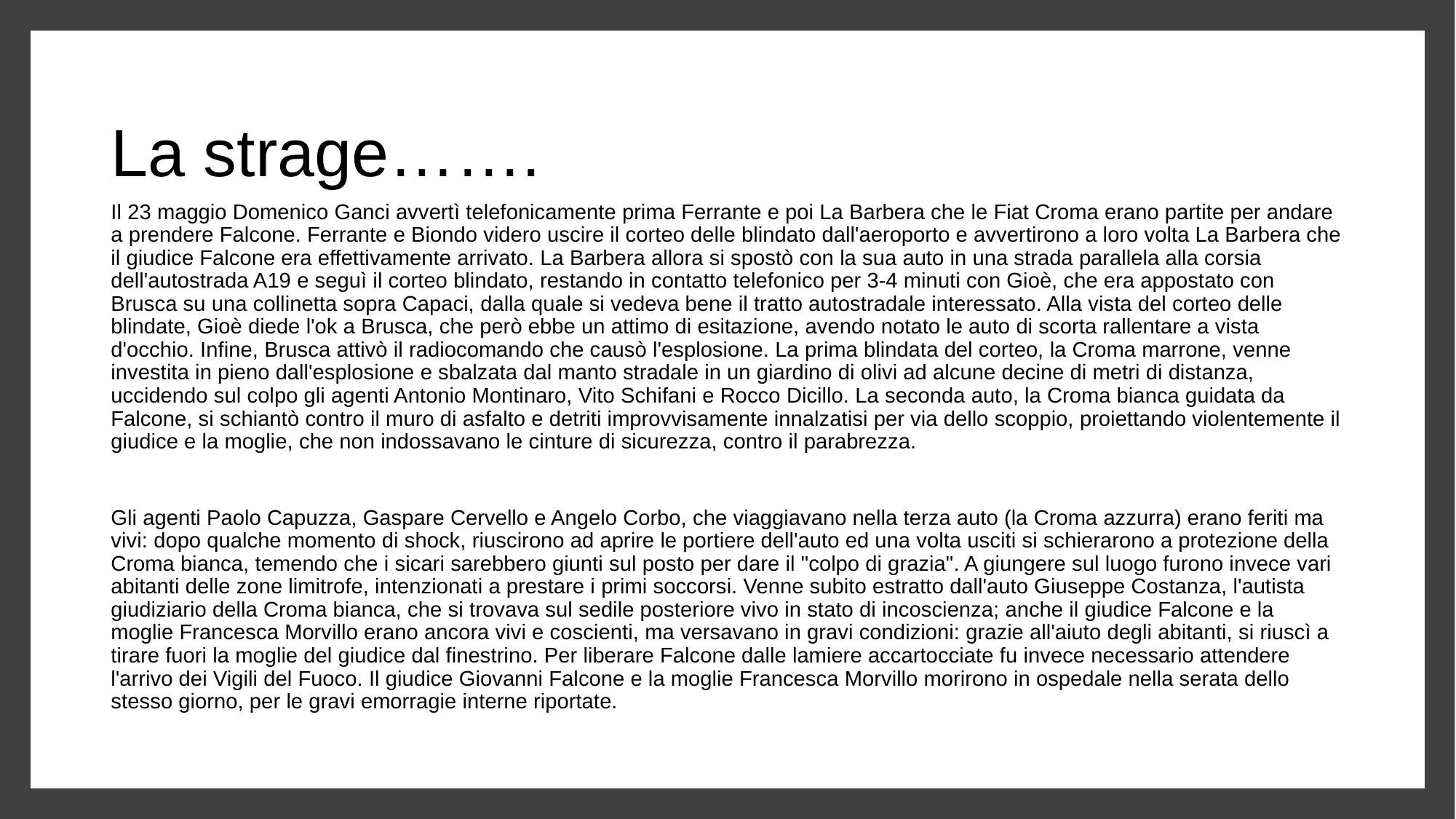

# La strage…….
Il 23 maggio Domenico Ganci avvertì telefonicamente prima Ferrante e poi La Barbera che le Fiat Croma erano partite per andare a prendere Falcone. Ferrante e Biondo videro uscire il corteo delle blindato dall'aeroporto e avvertirono a loro volta La Barbera che il giudice Falcone era effettivamente arrivato. La Barbera allora si spostò con la sua auto in una strada parallela alla corsia dell'autostrada A19 e seguì il corteo blindato, restando in contatto telefonico per 3-4 minuti con Gioè, che era appostato con Brusca su una collinetta sopra Capaci, dalla quale si vedeva bene il tratto autostradale interessato. Alla vista del corteo delle blindate, Gioè diede l'ok a Brusca, che però ebbe un attimo di esitazione, avendo notato le auto di scorta rallentare a vista d'occhio. Infine, Brusca attivò il radiocomando che causò l'esplosione. La prima blindata del corteo, la Croma marrone, venne investita in pieno dall'esplosione e sbalzata dal manto stradale in un giardino di olivi ad alcune decine di metri di distanza, uccidendo sul colpo gli agenti Antonio Montinaro, Vito Schifani e Rocco Dicillo. La seconda auto, la Croma bianca guidata da Falcone, si schiantò contro il muro di asfalto e detriti improvvisamente innalzatisi per via dello scoppio, proiettando violentemente il giudice e la moglie, che non indossavano le cinture di sicurezza, contro il parabrezza.

Gli agenti Paolo Capuzza, Gaspare Cervello e Angelo Corbo, che viaggiavano nella terza auto (la Croma azzurra) erano feriti ma vivi: dopo qualche momento di shock, riuscirono ad aprire le portiere dell'auto ed una volta usciti si schierarono a protezione della Croma bianca, temendo che i sicari sarebbero giunti sul posto per dare il "colpo di grazia". A giungere sul luogo furono invece vari abitanti delle zone limitrofe, intenzionati a prestare i primi soccorsi. Venne subito estratto dall'auto Giuseppe Costanza, l'autista giudiziario della Croma bianca, che si trovava sul sedile posteriore vivo in stato di incoscienza; anche il giudice Falcone e la moglie Francesca Morvillo erano ancora vivi e coscienti, ma versavano in gravi condizioni: grazie all'aiuto degli abitanti, si riuscì a tirare fuori la moglie del giudice dal finestrino. Per liberare Falcone dalle lamiere accartocciate fu invece necessario attendere l'arrivo dei Vigili del Fuoco. Il giudice Giovanni Falcone e la moglie Francesca Morvillo morirono in ospedale nella serata dello stesso giorno, per le gravi emorragie interne riportate.